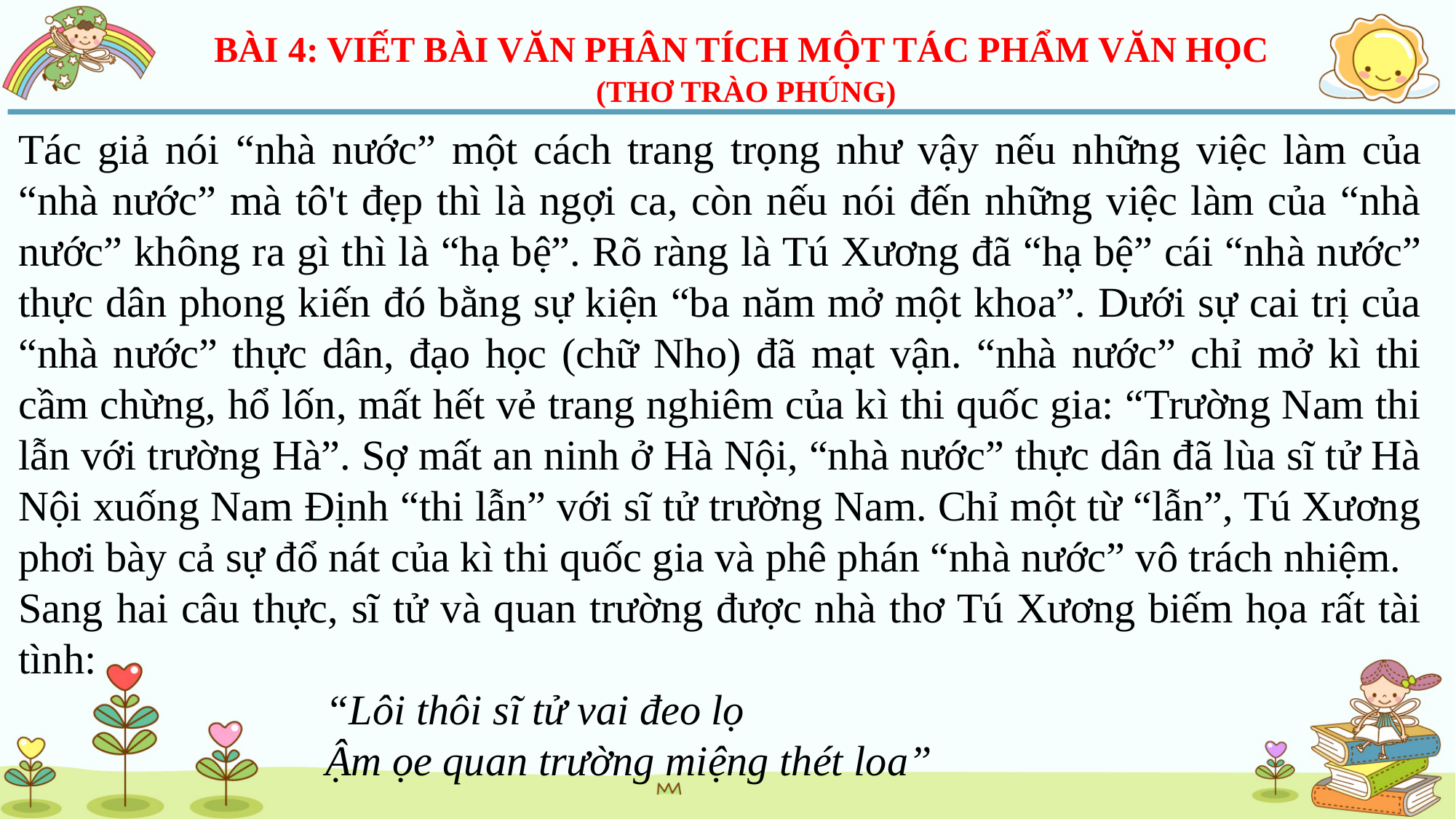

BÀI 4: VIẾT BÀI VĂN PHÂN TÍCH MỘT TÁC PHẨM VĂN HỌC
(THƠ TRÀO PHÚNG)

Tác giả nói “nhà nước” một cách trang trọng như vậy nếu những việc làm của “nhà nước” mà tô't đẹp thì là ngợi ca, còn nếu nói đến những việc làm của “nhà nước” không ra gì thì là “hạ bệ”. Rõ ràng là Tú Xương đã “hạ bệ” cái “nhà nước” thực dân phong kiến đó bằng sự kiện “ba năm mở một khoa”. Dưới sự cai trị của “nhà nước” thực dân, đạo học (chữ Nho) đã mạt vận. “nhà nước” chỉ mở kì thi cầm chừng, hổ lốn, mất hết vẻ trang nghiêm của kì thi quốc gia: “Trường Nam thi lẫn với trường Hà”. Sợ mất an ninh ở Hà Nội, “nhà nước” thực dân đã lùa sĩ tử Hà Nội xuống Nam Định “thi lẫn” với sĩ tử trường Nam. Chỉ một từ “lẫn”, Tú Xương phơi bày cả sự đổ nát của kì thi quốc gia và phê phán “nhà nước” vô trách nhiệm.
Sang hai câu thực, sĩ tử và quan trường được nhà thơ Tú Xương biếm họa rất tài tình:
“Lôi thôi sĩ tử vai đeo lọ
Ậm ọe quan trường miệng thét loa”